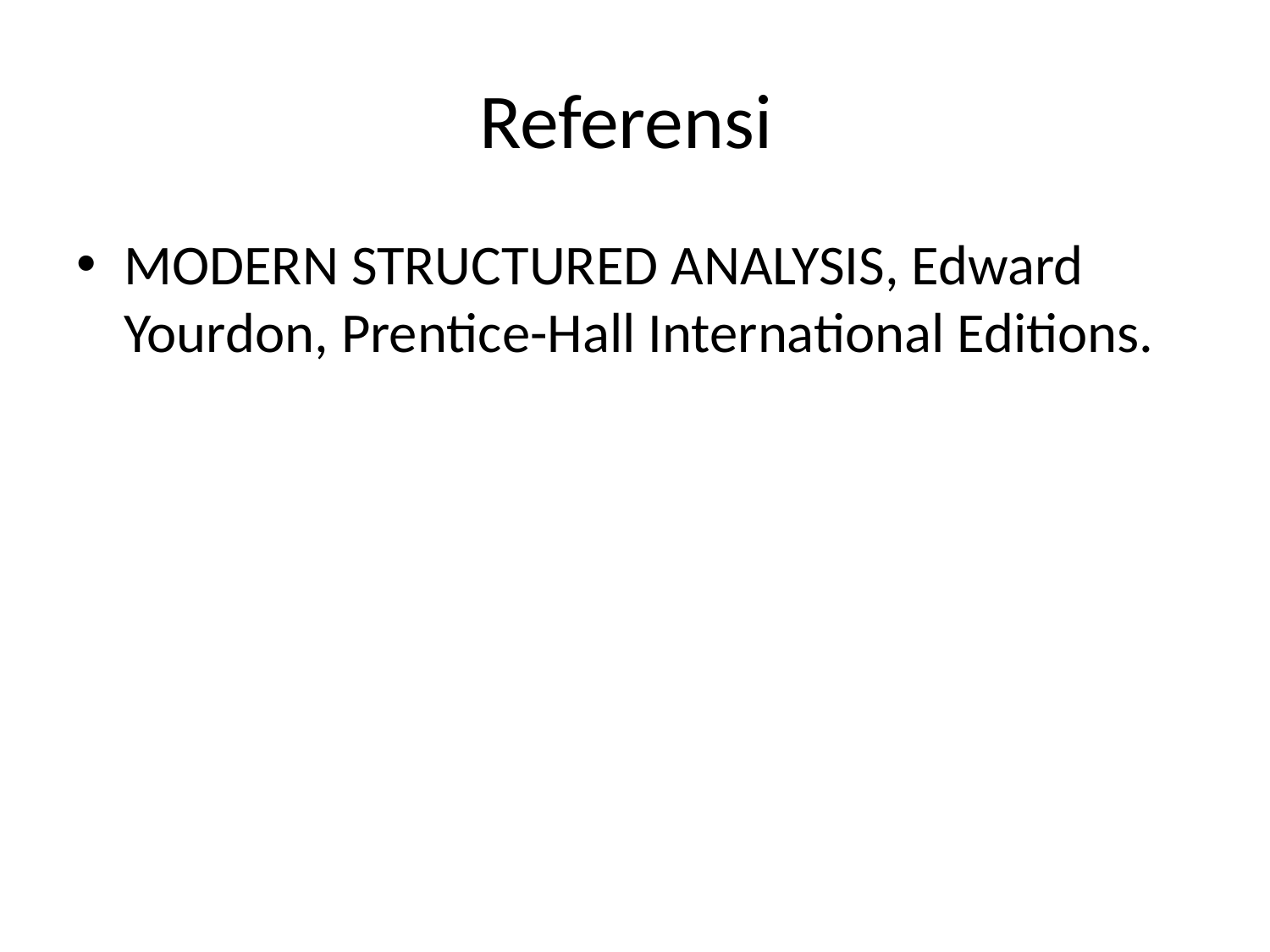

# Referensi
MODERN STRUCTURED ANALYSIS, Edward Yourdon, Prentice-Hall International Editions.